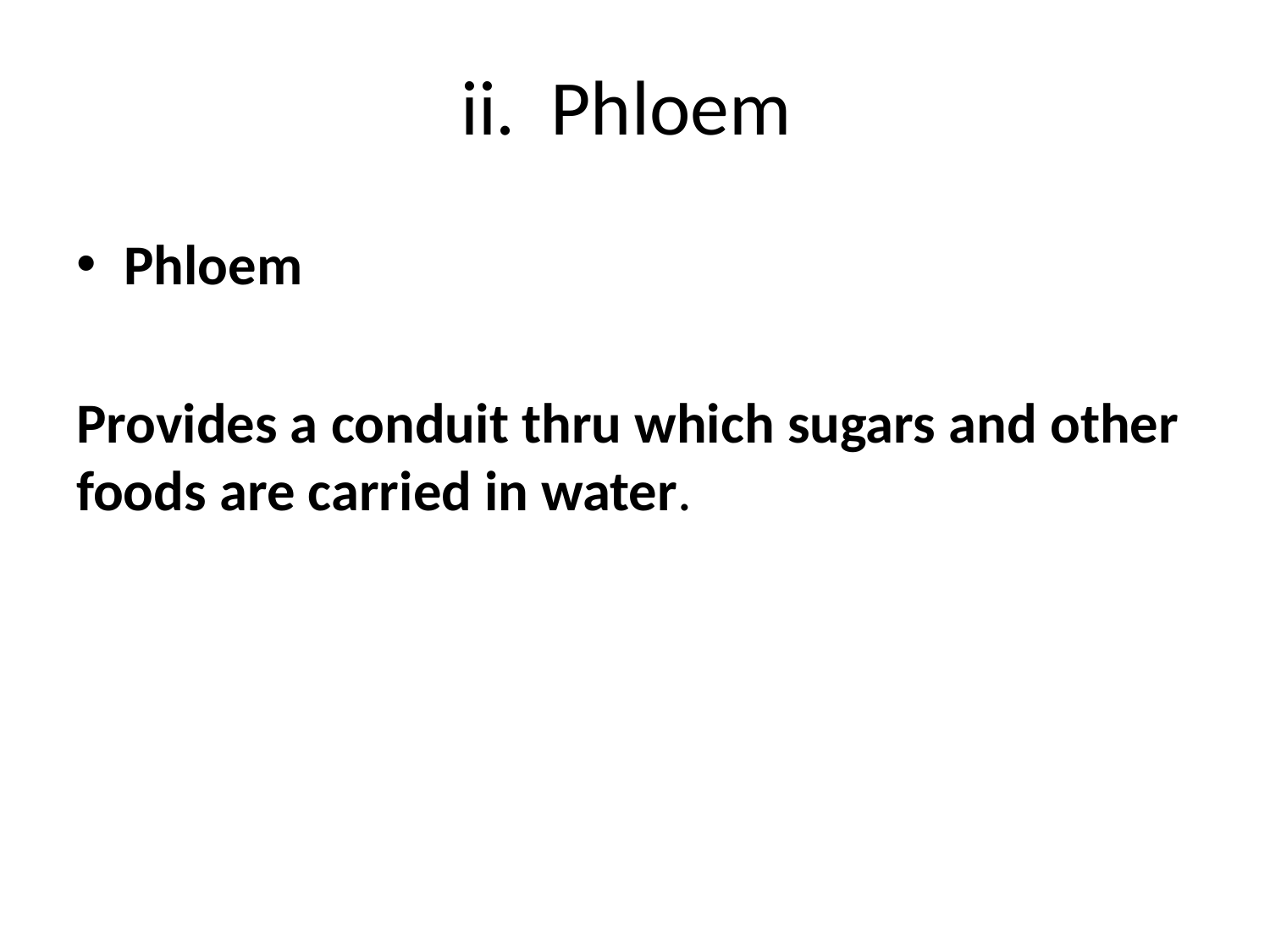

# ii.  Phloem
Phloem

Provides a conduit thru which sugars and other foods are carried in water.